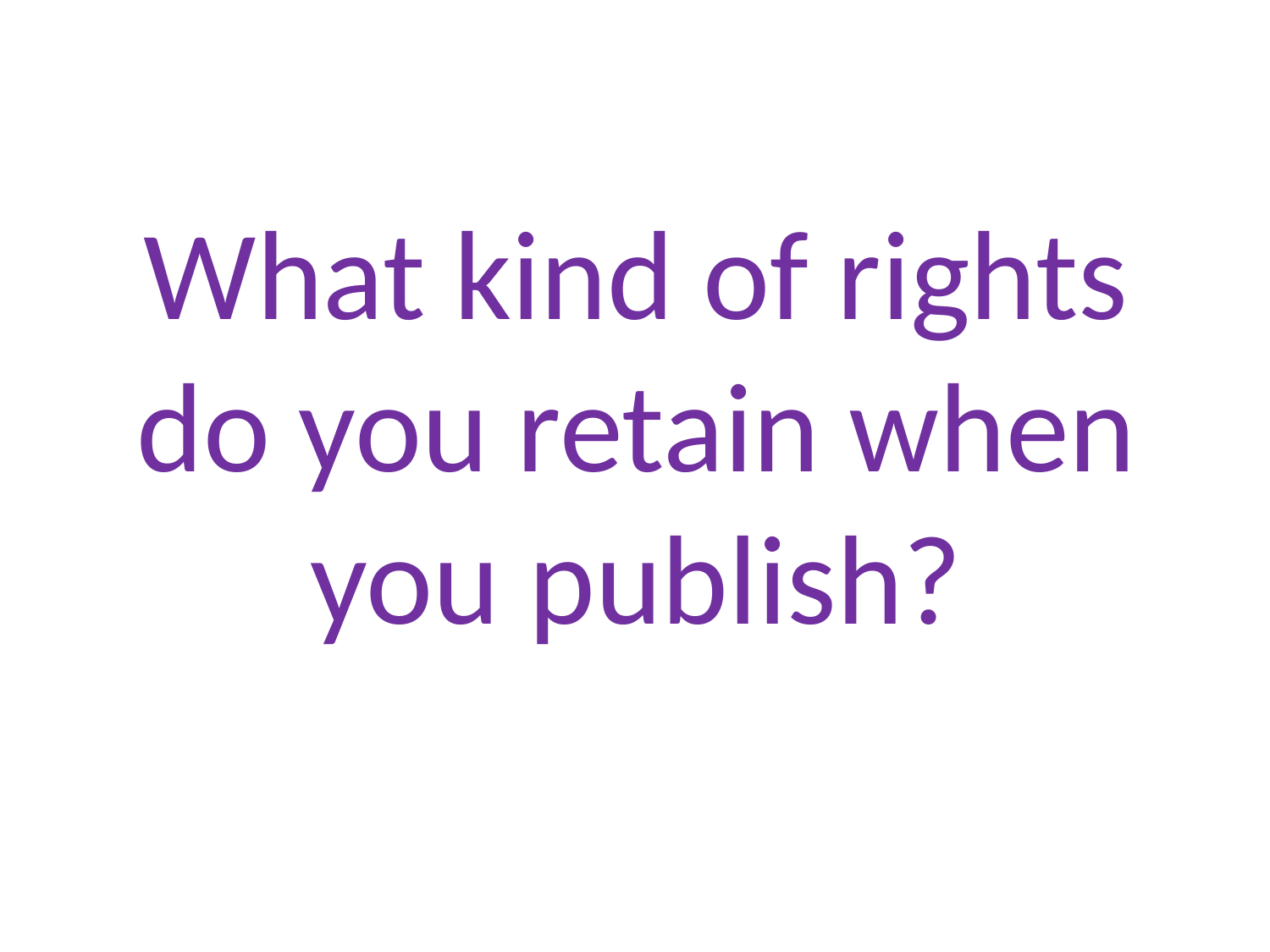

#
What kind of rights do you retain when you publish?